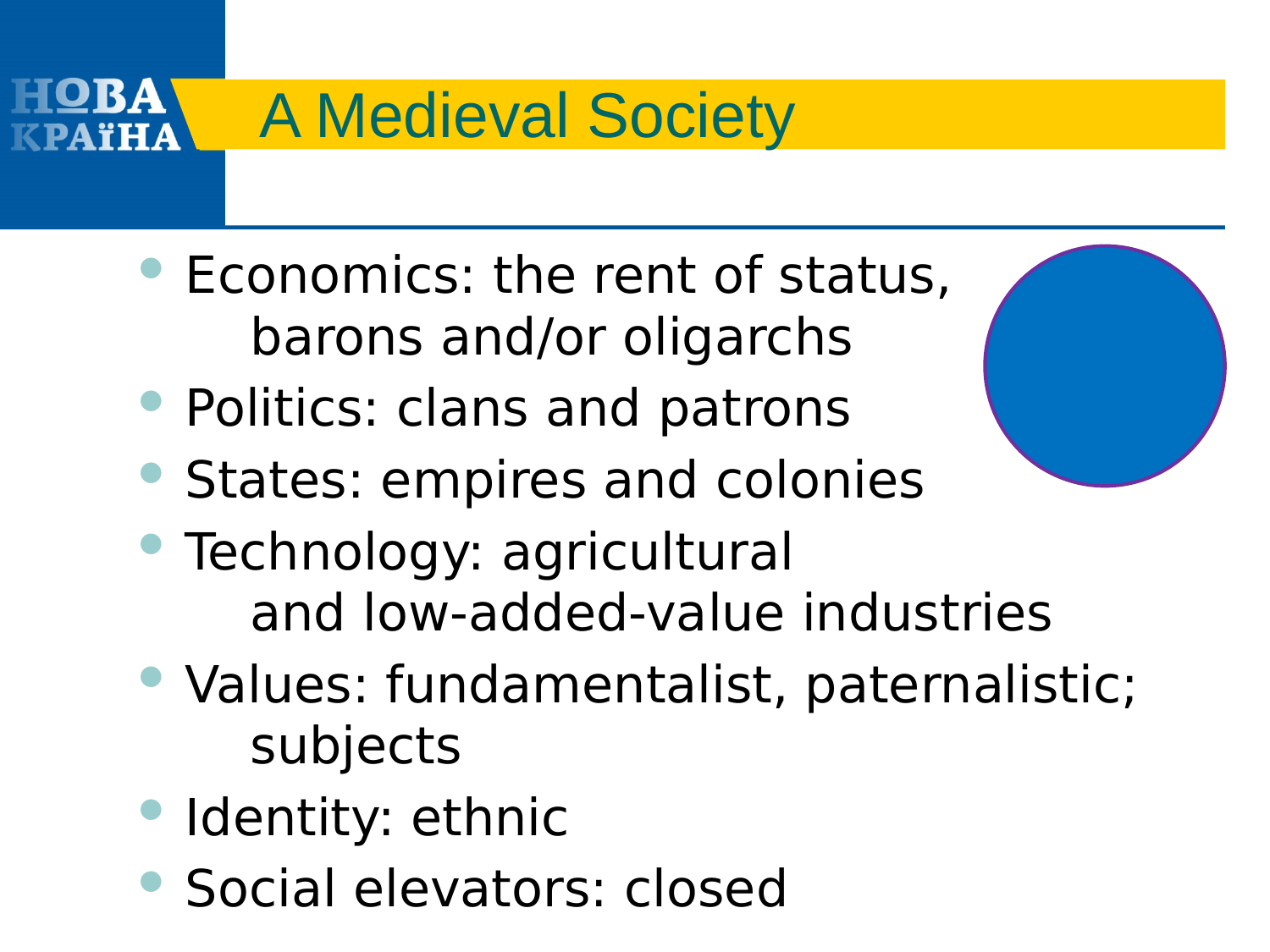

# A Medieval Society
Economics: the rent of status,
    barons and/or oligarchs
Politics: clans and patrons
States: empires and colonies
Technology: agricultural
    and low-added-value industries
Values: fundamentalist, paternalistic;
    subjects
Identity: ethnic
Social elevators: closed